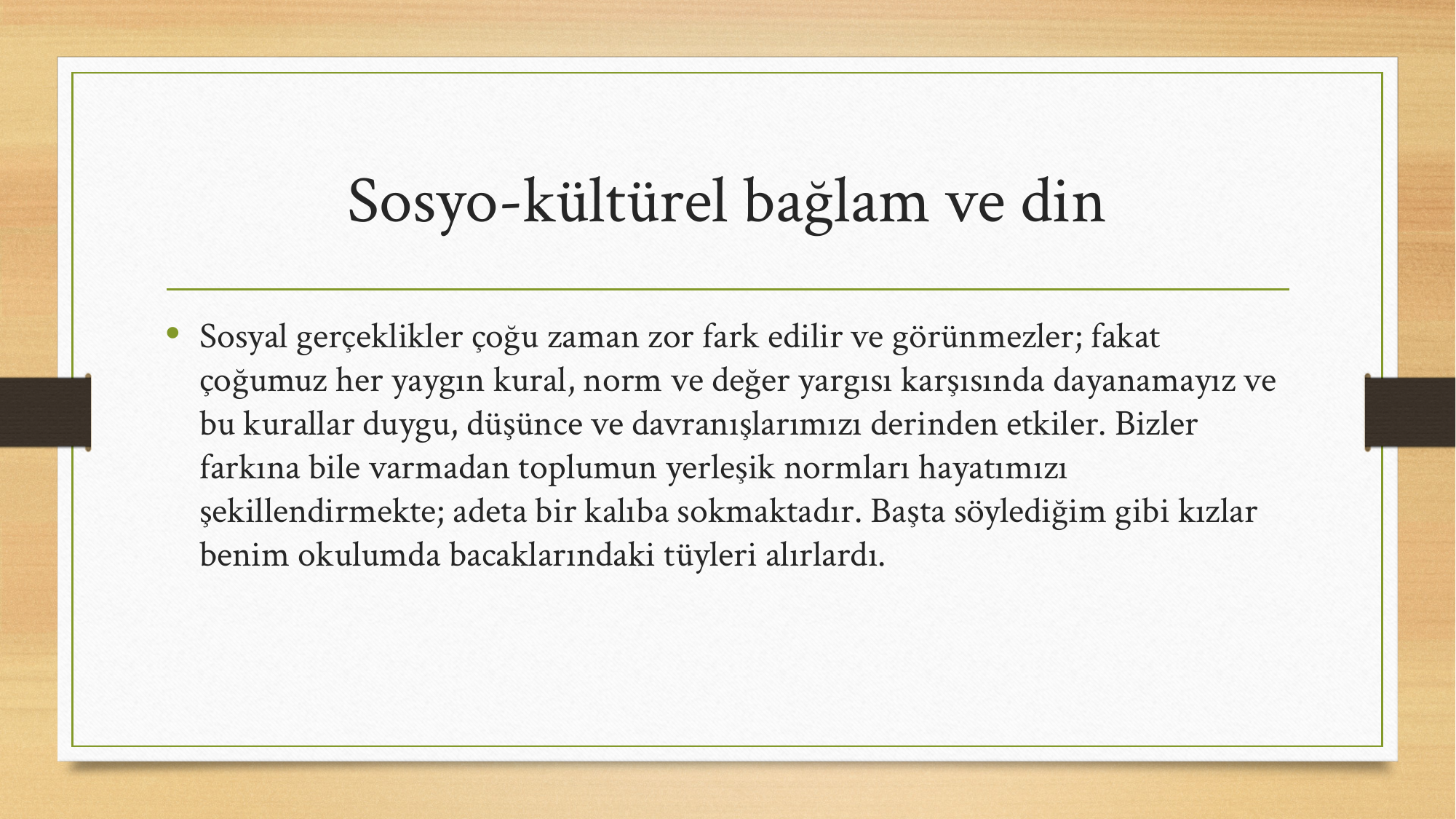

# Sosyo-kültürel bağlam ve din
Sosyal gerçeklikler çoğu zaman zor fark edilir ve görünmezler; fakat çoğumuz her yaygın kural, norm ve değer yargısı karşısında dayanamayız ve bu kurallar duygu, düşünce ve davranışlarımızı derinden etkiler. Bizler farkına bile varmadan toplumun yerleşik normları hayatımızı şekillendirmekte; adeta bir kalıba sokmaktadır. Başta söylediğim gibi kızlar benim okulumda bacaklarındaki tüyleri alırlardı.